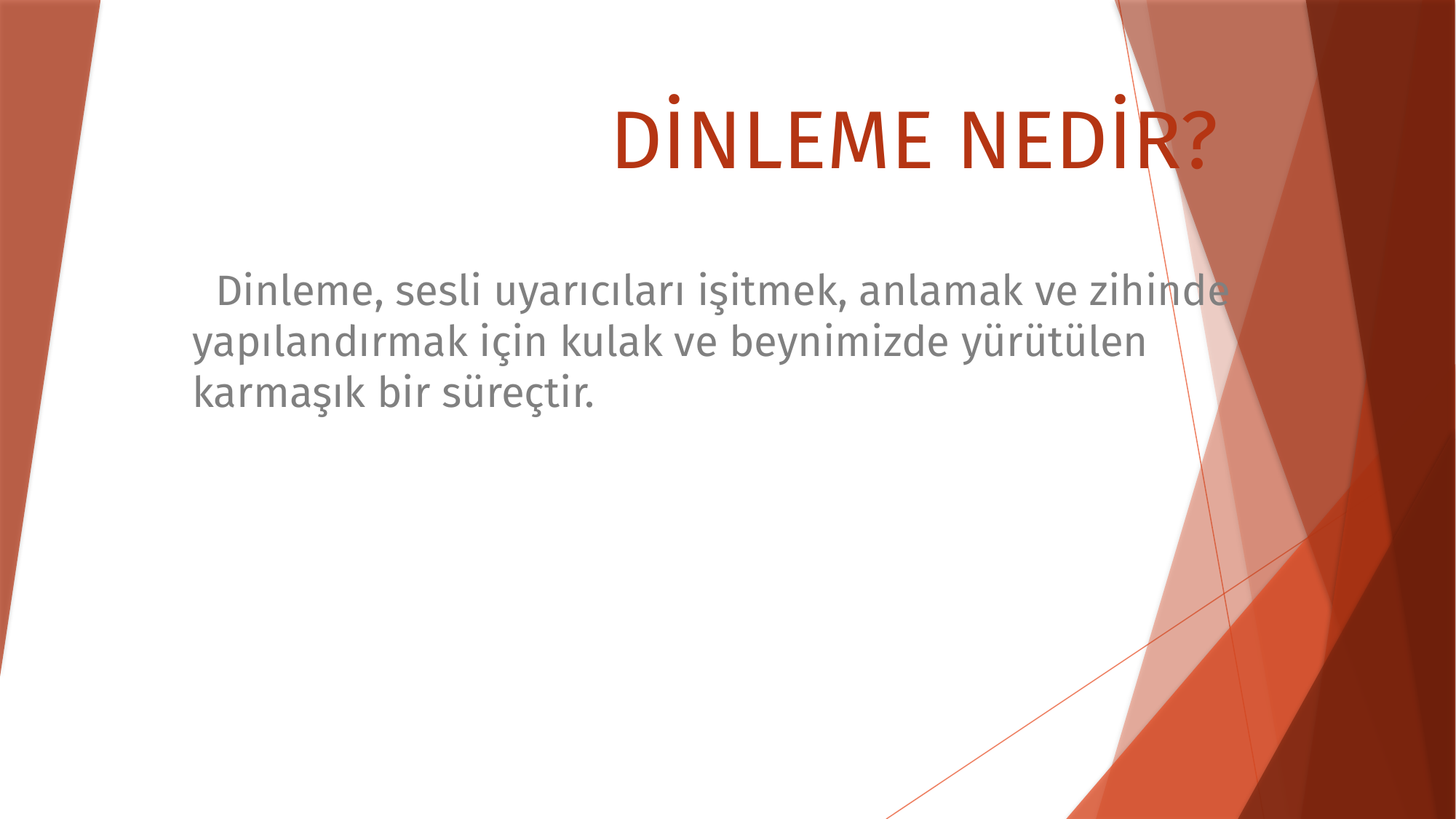

# DİNLEME NEDİR?
  Dinleme, sesli uyarıcıları işitmek, anlamak ve zihinde yapılandırmak için kulak ve beynimizde yürütülen karmaşık bir süreçtir.